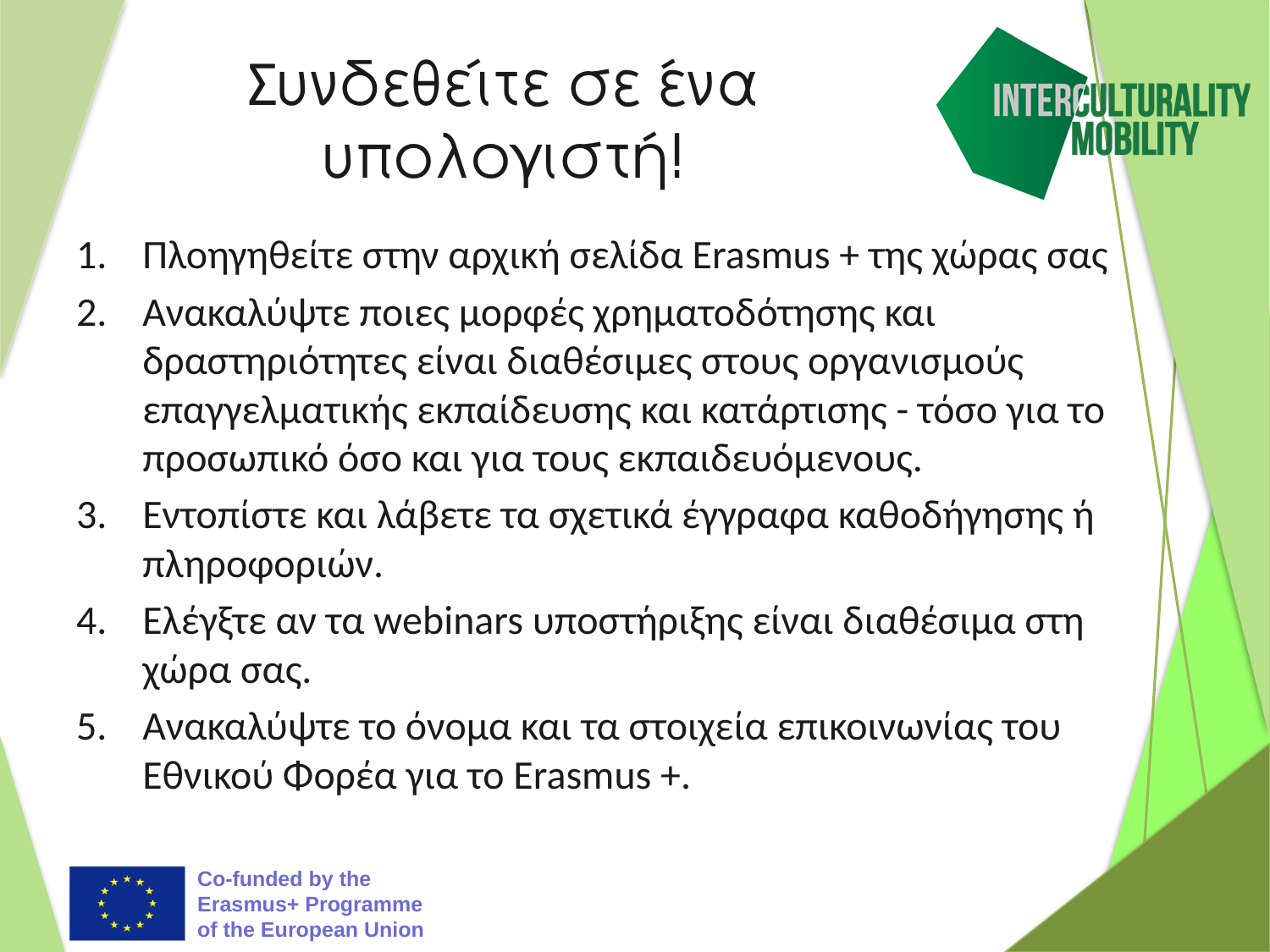

# Συνδεθείτε σε ένα υπολογιστή!
Πλοηγηθείτε στην αρχική σελίδα Erasmus + της χώρας σας
Ανακαλύψτε ποιες μορφές χρηματοδότησης και δραστηριότητες είναι διαθέσιμες στους οργανισμούς επαγγελματικής εκπαίδευσης και κατάρτισης - τόσο για το προσωπικό όσο και για τους εκπαιδευόμενους.
Εντοπίστε και λάβετε τα σχετικά έγγραφα καθοδήγησης ή πληροφοριών.
Ελέγξτε αν τα webinars υποστήριξης είναι διαθέσιμα στη χώρα σας.
Ανακαλύψτε το όνομα και τα στοιχεία επικοινωνίας του Εθνικού Φορέα για το Erasmus +.